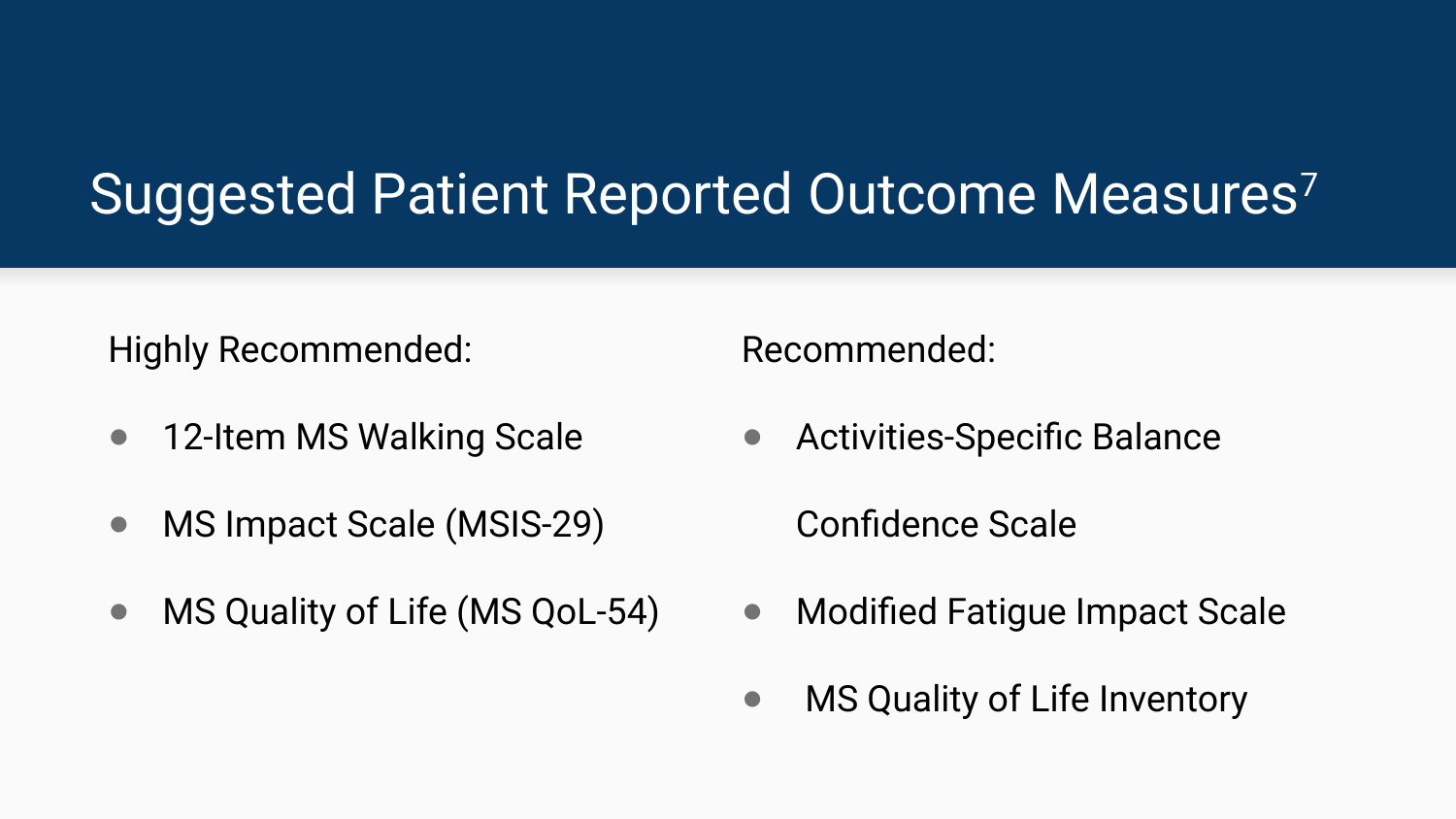

# Suggested Patient Reported Outcome Measures7
Highly Recommended:
12-Item MS Walking Scale
MS Impact Scale (MSIS-29)
MS Quality of Life (MS QoL-54)

Recommended:
Activities-Specific Balance Confidence Scale
Modified Fatigue Impact Scale
 MS Quality of Life Inventory